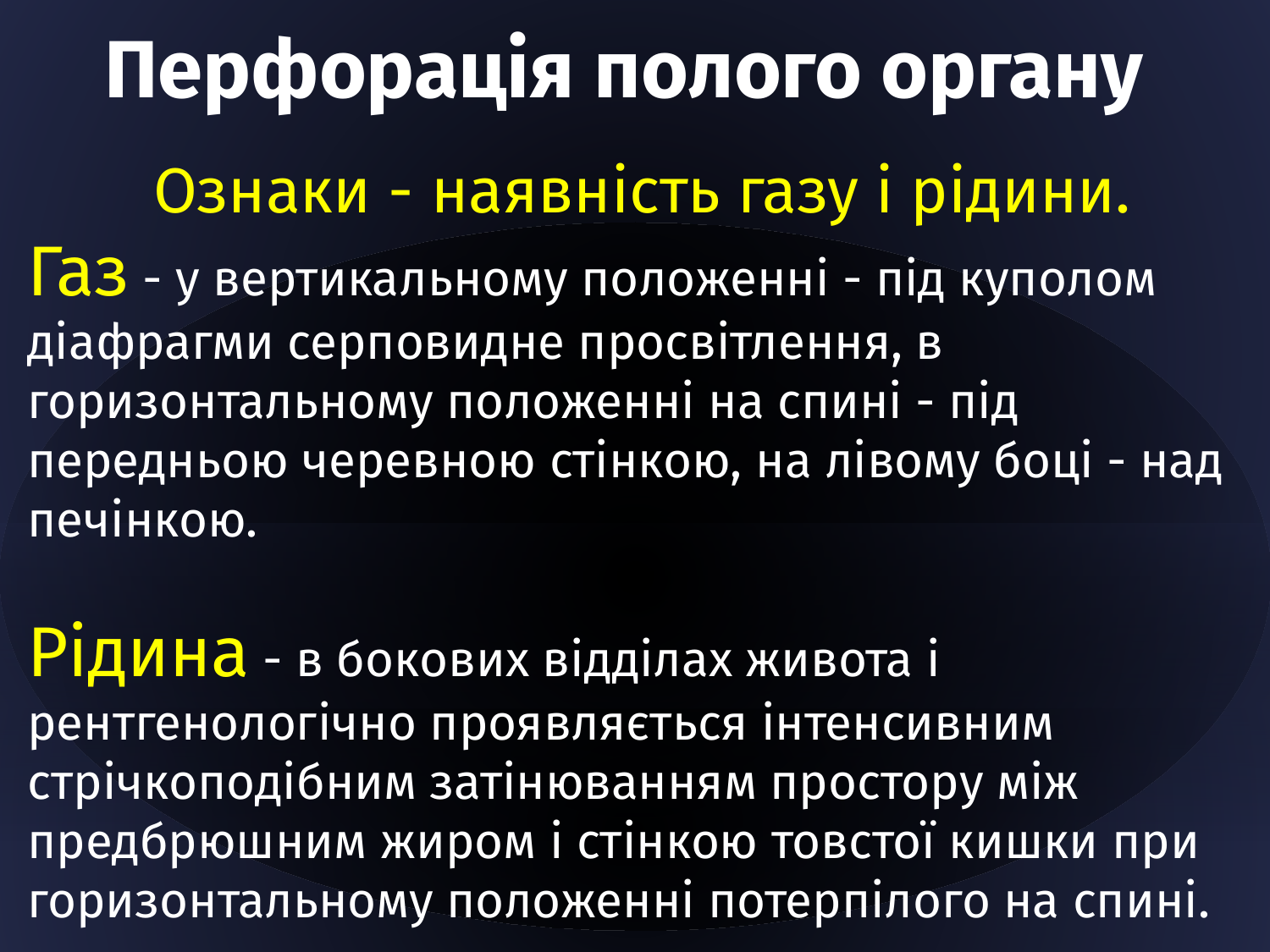

# Перфорація полого органу
Ознаки - наявність газу і рідини.
Газ - у вертикальному положенні - під куполом діафрагми серповидне просвітлення, в горизонтальному положенні на спині - під передньою черевною стінкою, на лівому боці - над печінкою.

Рідина - в бокових відділах живота і рентгенологічно проявляється інтенсивним стрічкоподібним затінюванням простору між предбрюшним жиром і стінкою товстої кишки при горизонтальному положенні потерпілого на спині.